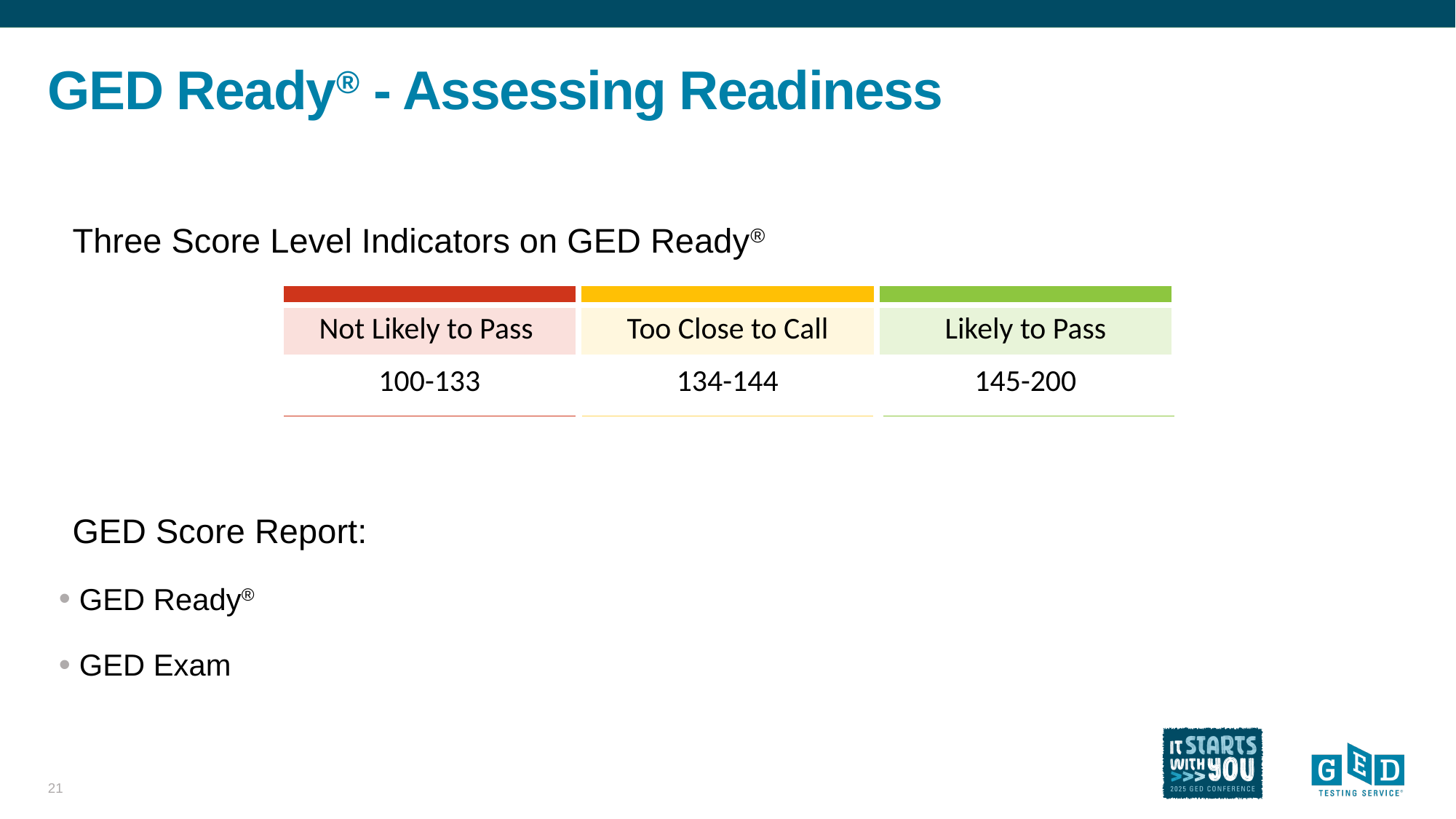

# GED Ready® - Assessing Readiness
Three Score Level Indicators on GED Ready®

GED Score Report:
GED Ready®
GED Exam

|  |  |  |
| --- | --- | --- |
| Not Likely to Pass | Too Close to Call | Likely to Pass |
| 100-133 | 134-144 | 145-200 |
21